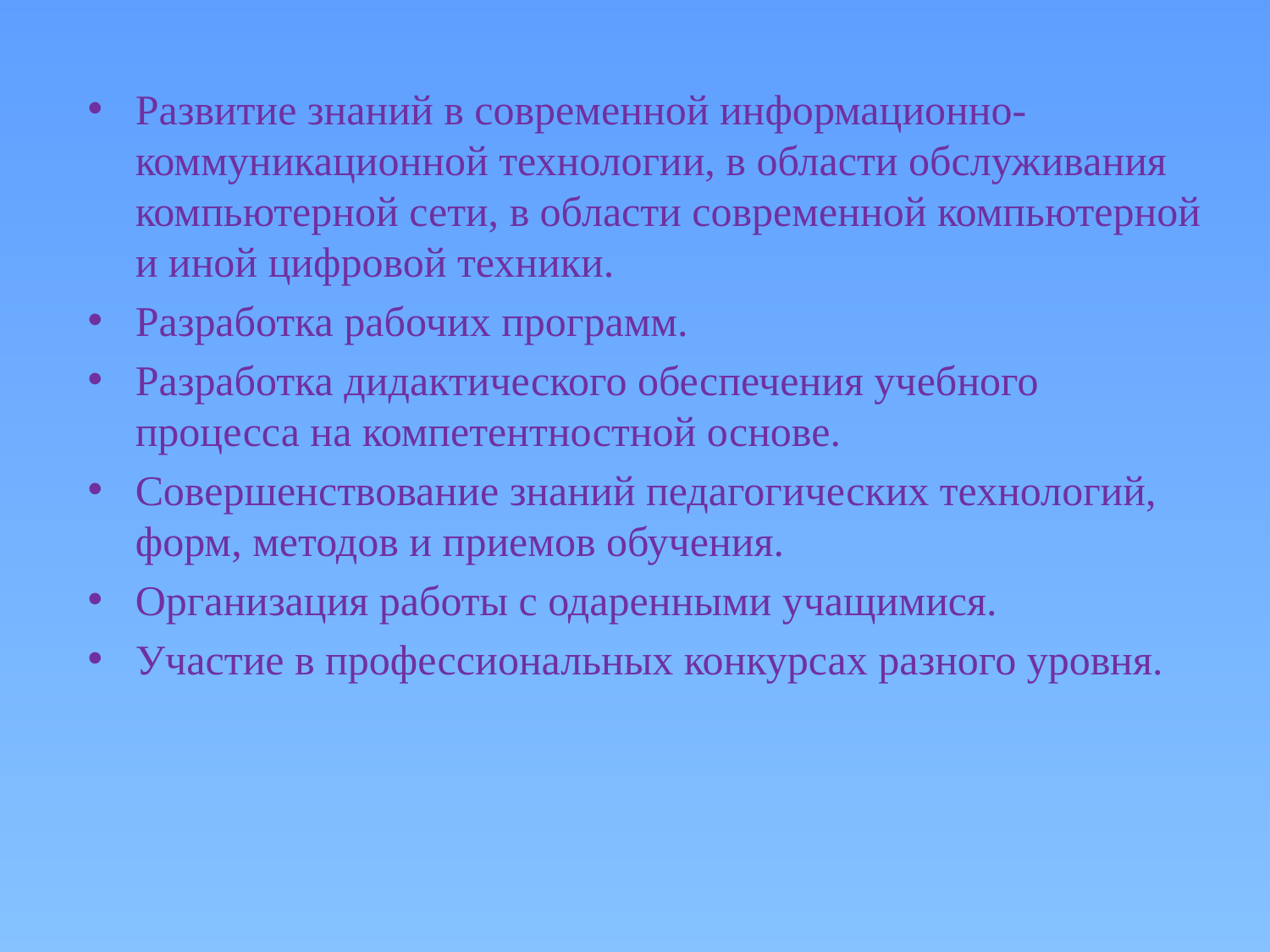

Развитие знаний в современной информационно-коммуникационной технологии, в области обслуживания компьютерной сети, в области современной компьютерной и иной цифровой техники.
Разработка рабочих программ.
Разработка дидактического обеспечения учебного процесса на компетентностной основе.
Совершенствование знаний педагогических технологий, форм, методов и приемов обучения.
Организация работы с одаренными учащимися.
Участие в профессиональных конкурсах разного уровня.